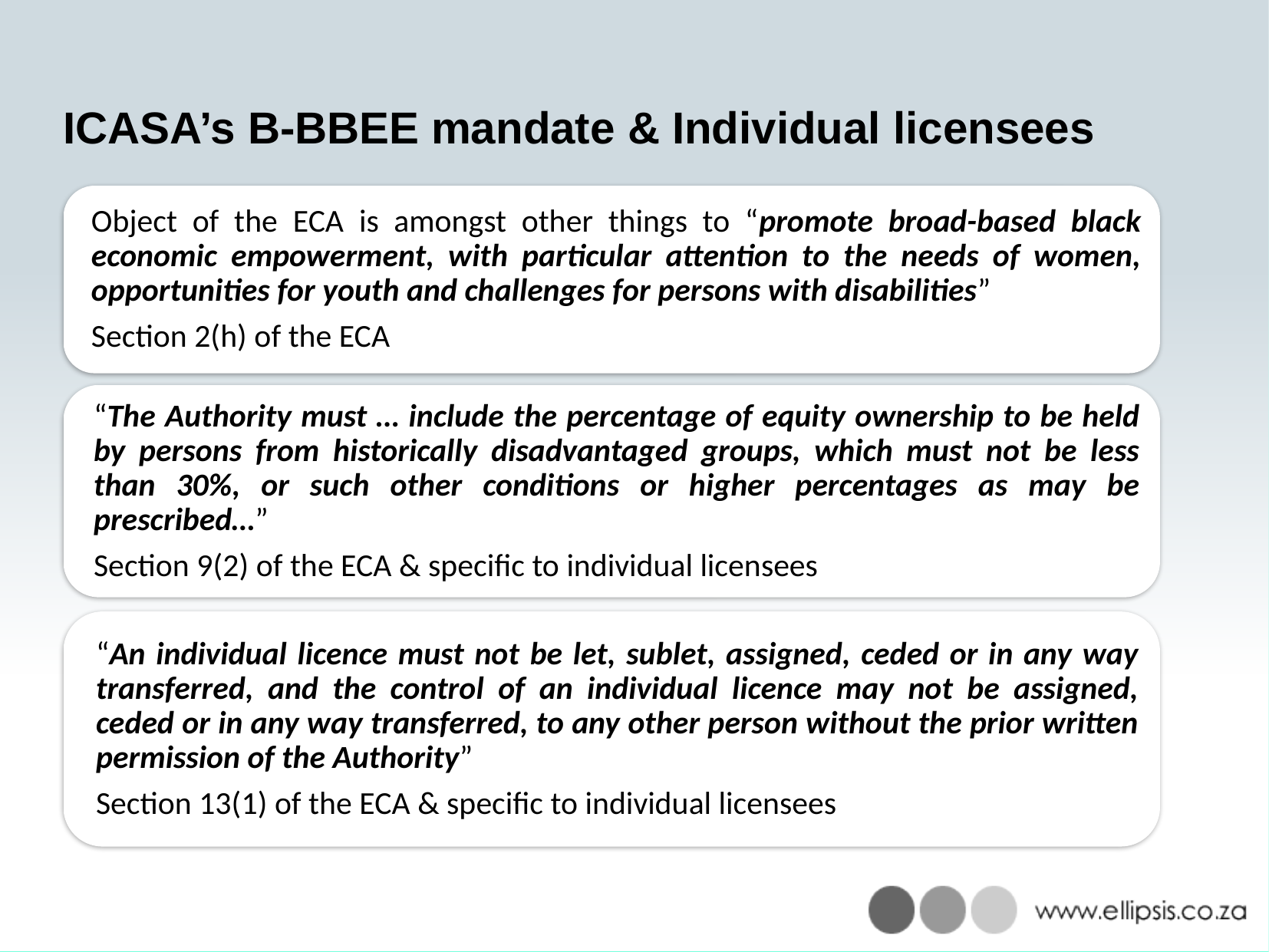

# ICASA’s B-BBEE mandate & Individual licensees
Object of the ECA is amongst other things to “promote broad-based black economic empowerment, with particular attention to the needs of women, opportunities for youth and challenges for persons with disabilities”
Section 2(h) of the ECA
“The Authority must … include the percentage of equity ownership to be held by persons from historically disadvantaged groups, which must not be less than 30%, or such other conditions or higher percentages as may be prescribed…”
Section 9(2) of the ECA & specific to individual licensees
“An individual licence must not be let, sublet, assigned, ceded or in any way transferred, and the control of an individual licence may not be assigned, ceded or in any way transferred, to any other person without the prior written permission of the Authority”
Section 13(1) of the ECA & specific to individual licensees